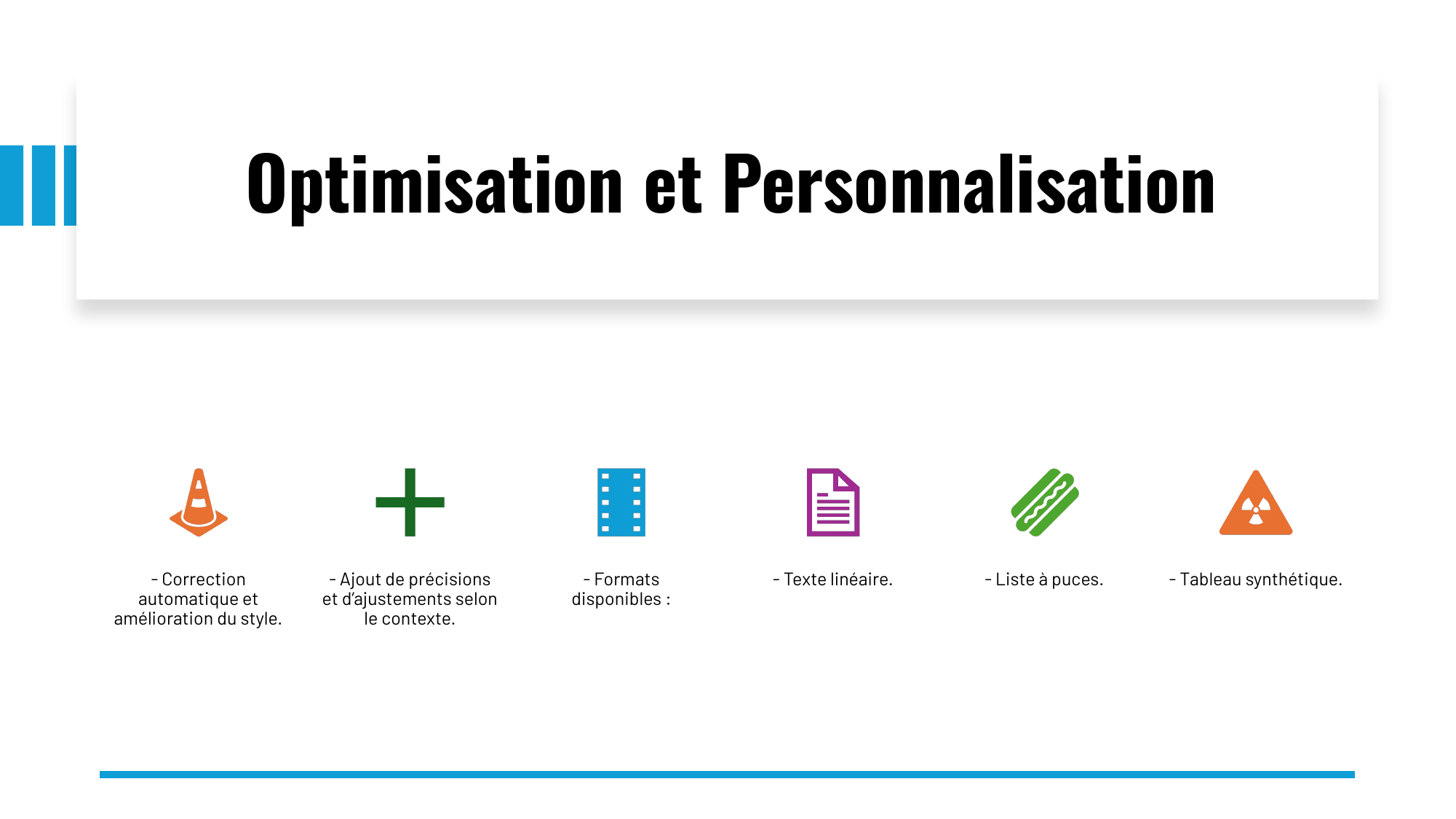

# Optimisation et Personnalisation

- Correction automatique et amélioration du style.
- Ajout de précisions et d’ajustements selon le contexte.
- Formats disponibles :
- Texte linéaire.
- Liste à puces.
- Tableau synthétique.